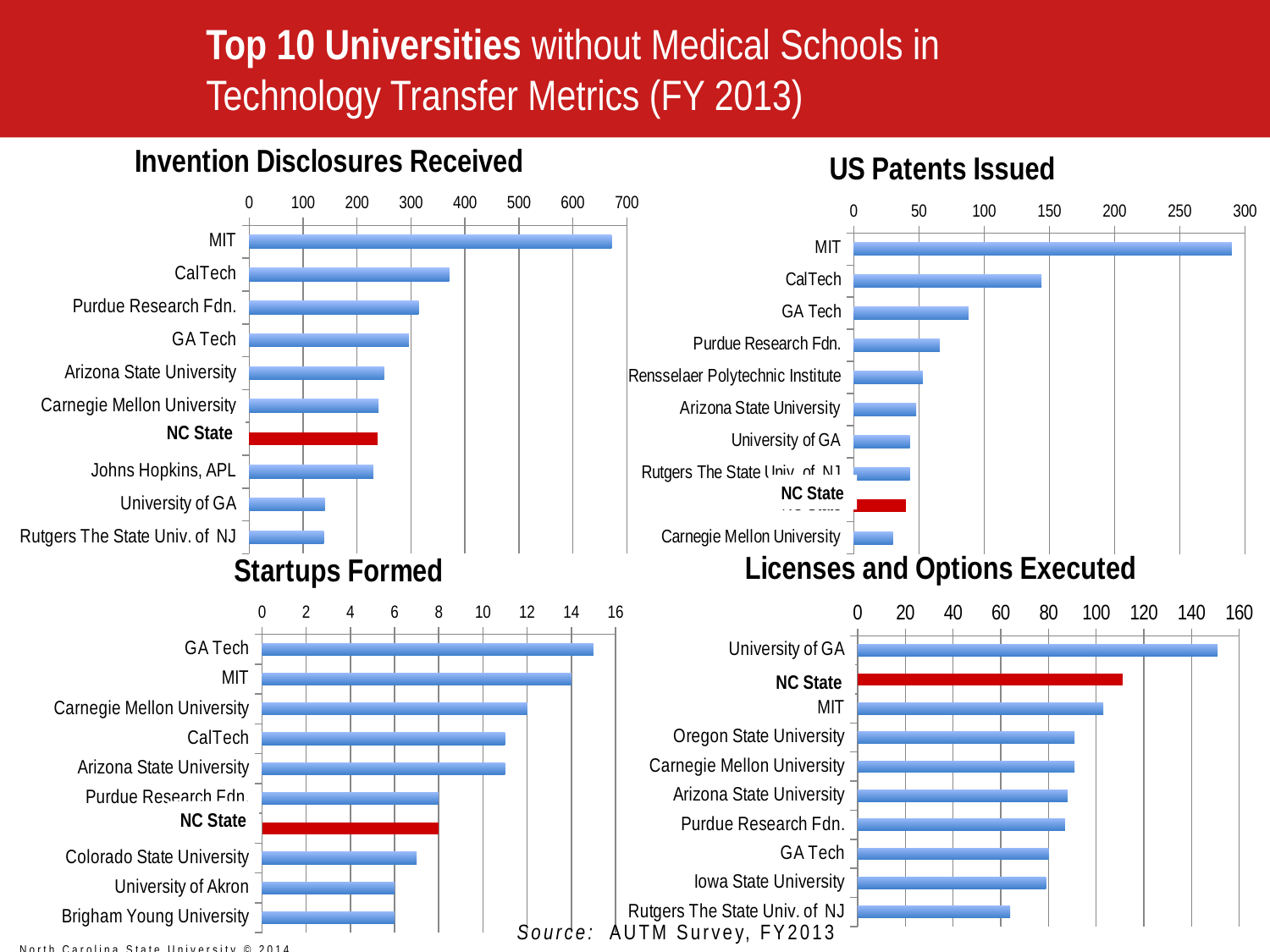

Top 10 Universities without Medical Schools in
Technology Transfer Metrics (FY 2013)

### Chart: Invention Disclosures Received

| Category |  |
|---|---|
| Rutgers The State Univ. of  NJ | 138.0 |
| University of GA | 140.0 |
| Johns Hopkins, APL | 230.0 |
| NC State | 238.0 |
| Carnegie Mellon University | 240.0 |
| Arizona State University | 250.0 |
| GA Tech | 296.0 |
| Purdue Research Fdn. | 314.0 |
| CalTech | 371.0 |
| MIT | 672.0 |

### Chart: US Patents Issued

| Category |  |
|---|---|
| Carnegie Mellon University | 30.0 |
| NC State | 40.0 |
| Rutgers The State Univ. of  NJ | 43.0 |
| University of GA | 43.0 |
| Arizona State University | 48.0 |
| Rensselaer Polytechnic Institute | 53.0 |
| Purdue Research Fdn. | 66.0 |
| GA Tech | 88.0 |
| CalTech | 144.0 |
| MIT | 290.0 |
NC State
NC State

### Chart: Licenses and Options Executed

| Category |  |
|---|---|
| Rutgers The State Univ. of  NJ | 64.0 |
| Iowa State University | 79.0 |
| GA Tech | 80.0 |
| Purdue Research Fdn. | 87.0 |
| Arizona State University | 88.0 |
| Carnegie Mellon University | 91.0 |
| Oregon State University | 91.0 |
| MIT | 103.0 |
| NC State | 111.0 |
| University of GA | 151.0 |

### Chart: Startups Formed

| Category |  |
|---|---|
| Brigham Young University | 6.0 |
| University of Akron | 6.0 |
| Colorado State University | 7.0 |
| NC State | 8.0 |
| Purdue Research Fdn. | 8.0 |
| Arizona State University | 11.0 |
| CalTech | 11.0 |
| Carnegie Mellon University | 12.0 |
| MIT | 14.0 |
| GA Tech | 15.0 |
NC State
NC State
Source:  AUTM Survey, FY2013
North Carolina State University © 2014